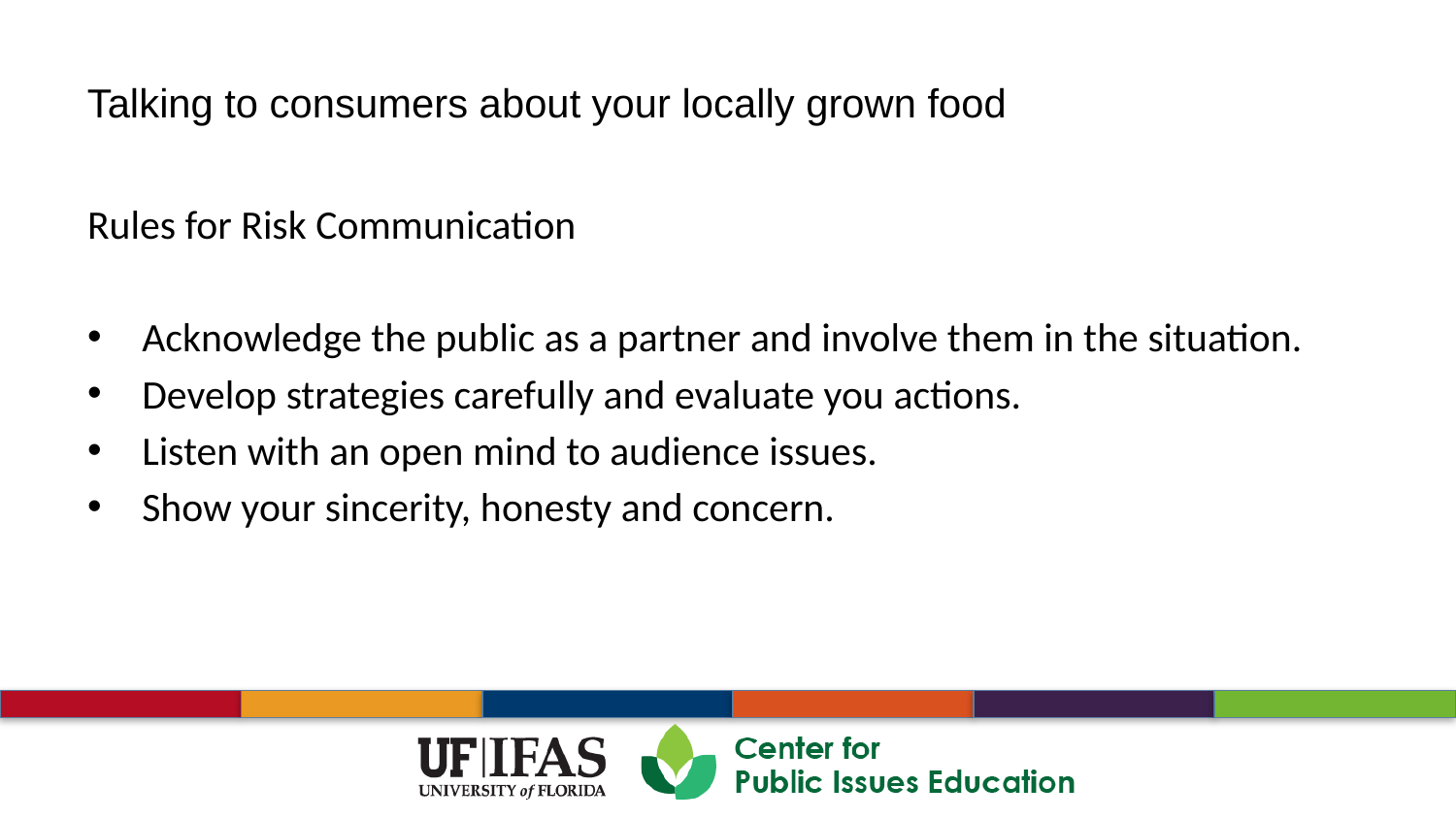

Rules for Risk Communication

Acknowledge the public as a partner and involve them in the situation.
Develop strategies carefully and evaluate you actions.
Listen with an open mind to audience issues.
Show your sincerity, honesty and concern.